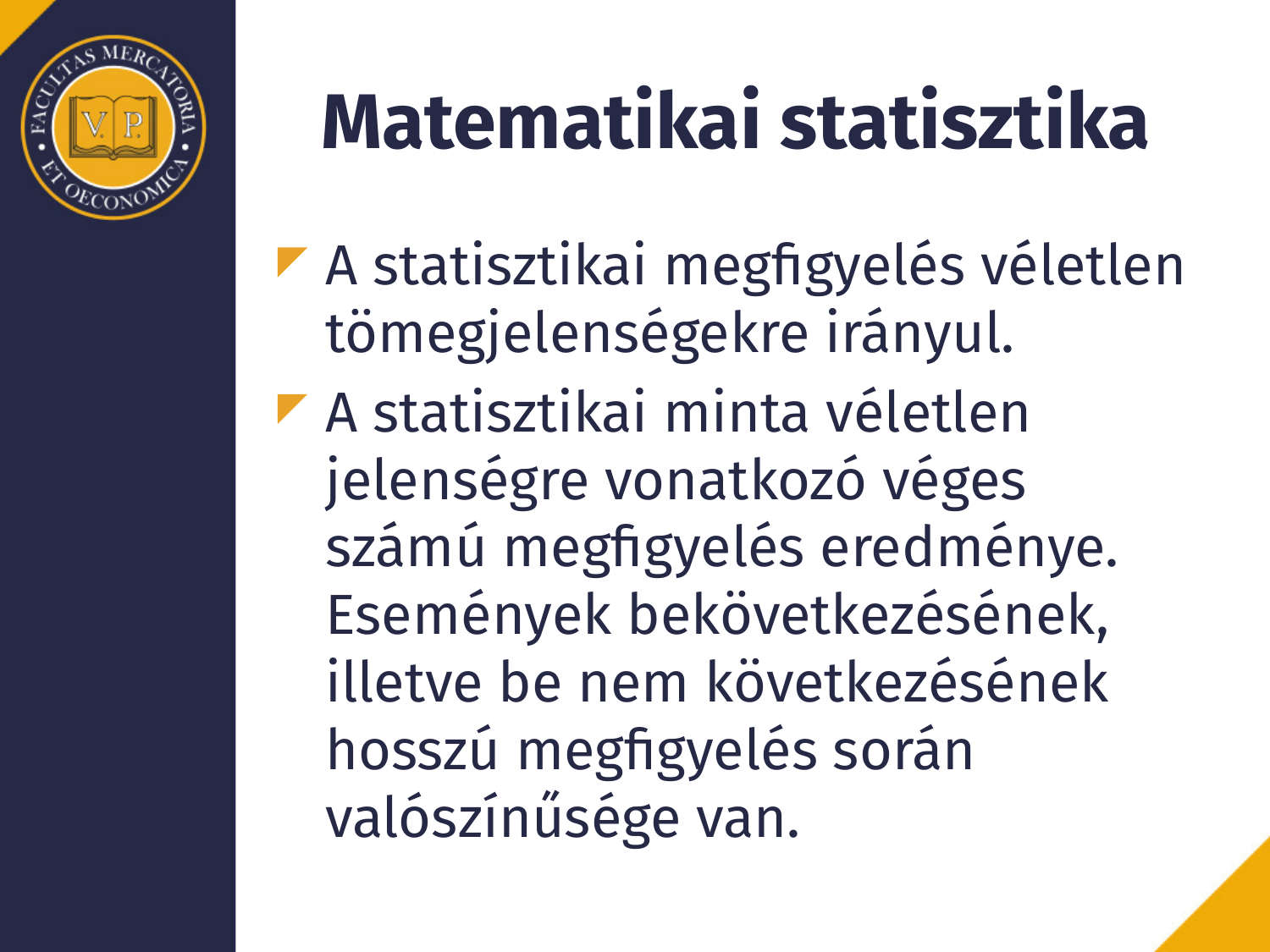

# Matematikai statisztika
A statisztikai megfigyelés véletlen tömegjelenségekre irányul.
A statisztikai minta véletlen jelenségre vonatkozó véges számú megfigyelés eredménye. Események bekövetkezésének, illetve be nem következésének hosszú megfigyelés során valószínűsége van.